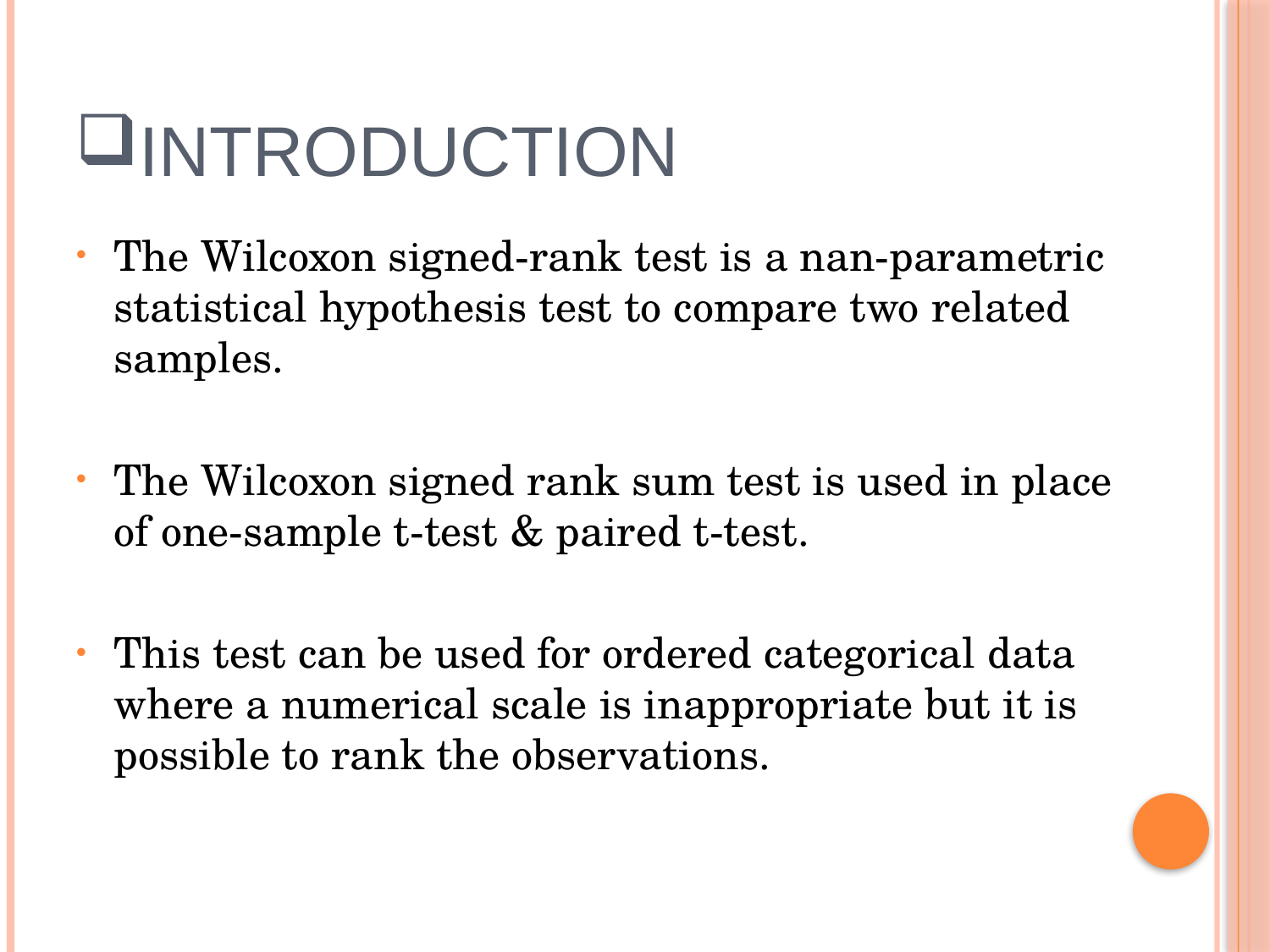

# introduction
The Wilcoxon signed-rank test is a nan-parametric statistical hypothesis test to compare two related samples.

The Wilcoxon signed rank sum test is used in place of one-sample t-test & paired t-test.

This test can be used for ordered categorical data where a numerical scale is inappropriate but it is possible to rank the observations.